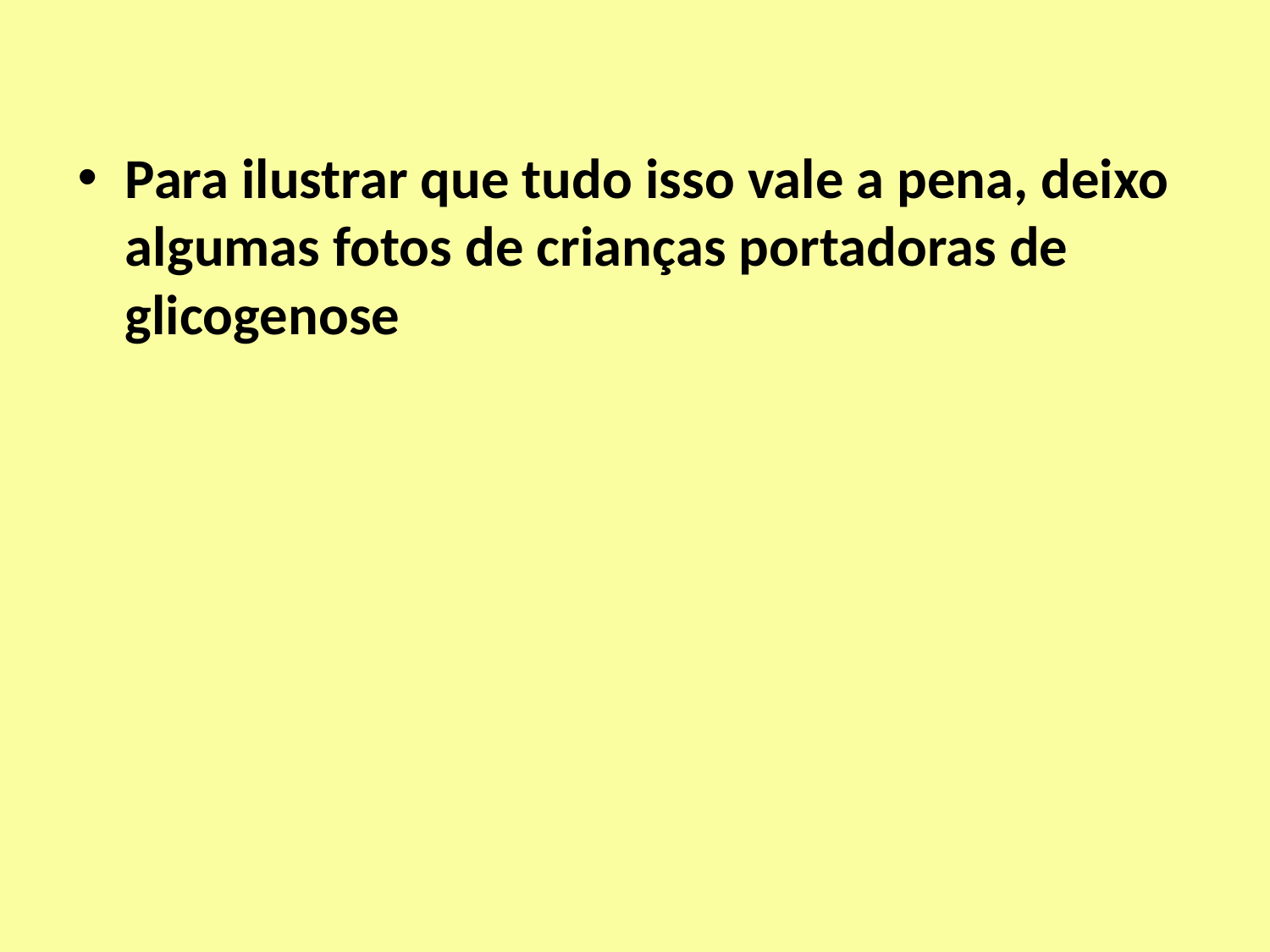

Para ilustrar que tudo isso vale a pena, deixo algumas fotos de crianças portadoras de glicogenose